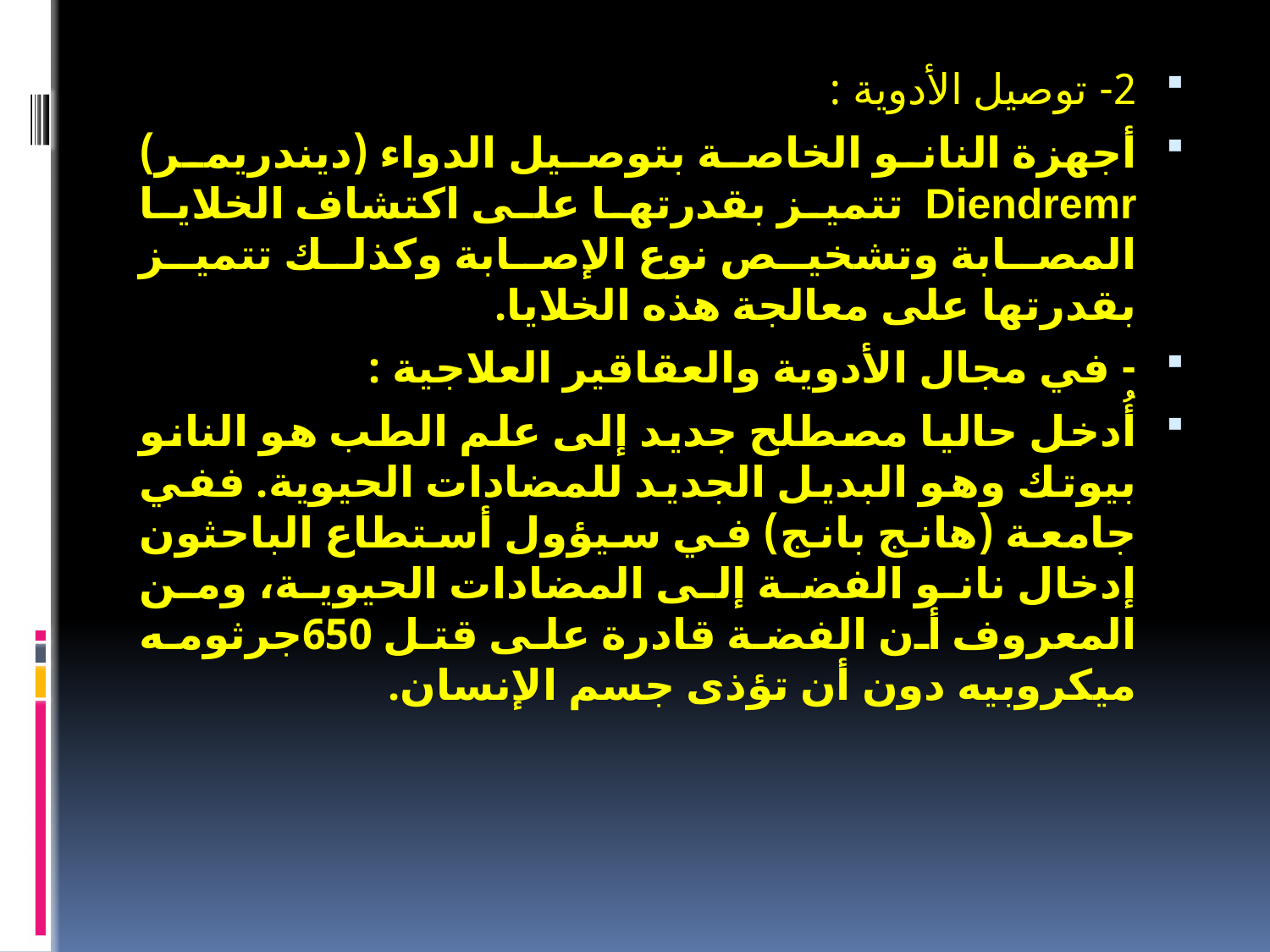

2- توصيل الأدوية :
أجهزة النانو الخاصة بتوصيل الدواء (ديندريمر) Diendremr  تتميز بقدرتها على اكتشاف الخلايا المصابة وتشخيص نوع الإصابة وكذلك تتميز بقدرتها على معالجة هذه الخلايا.
- في مجال الأدوية والعقاقير العلاجية :
أُدخل حاليا مصطلح جديد إلى علم الطب هو النانو بيوتك وهو البديل الجديد للمضادات الحيوية. ففي جامعة (هانج بانج) في سيؤول أستطاع الباحثون إدخال نانو الفضة إلى المضادات الحيوية، ومن المعروف أن الفضة قادرة على قتل 650جرثومه ميكروبيه دون أن تؤذى جسم الإنسان.